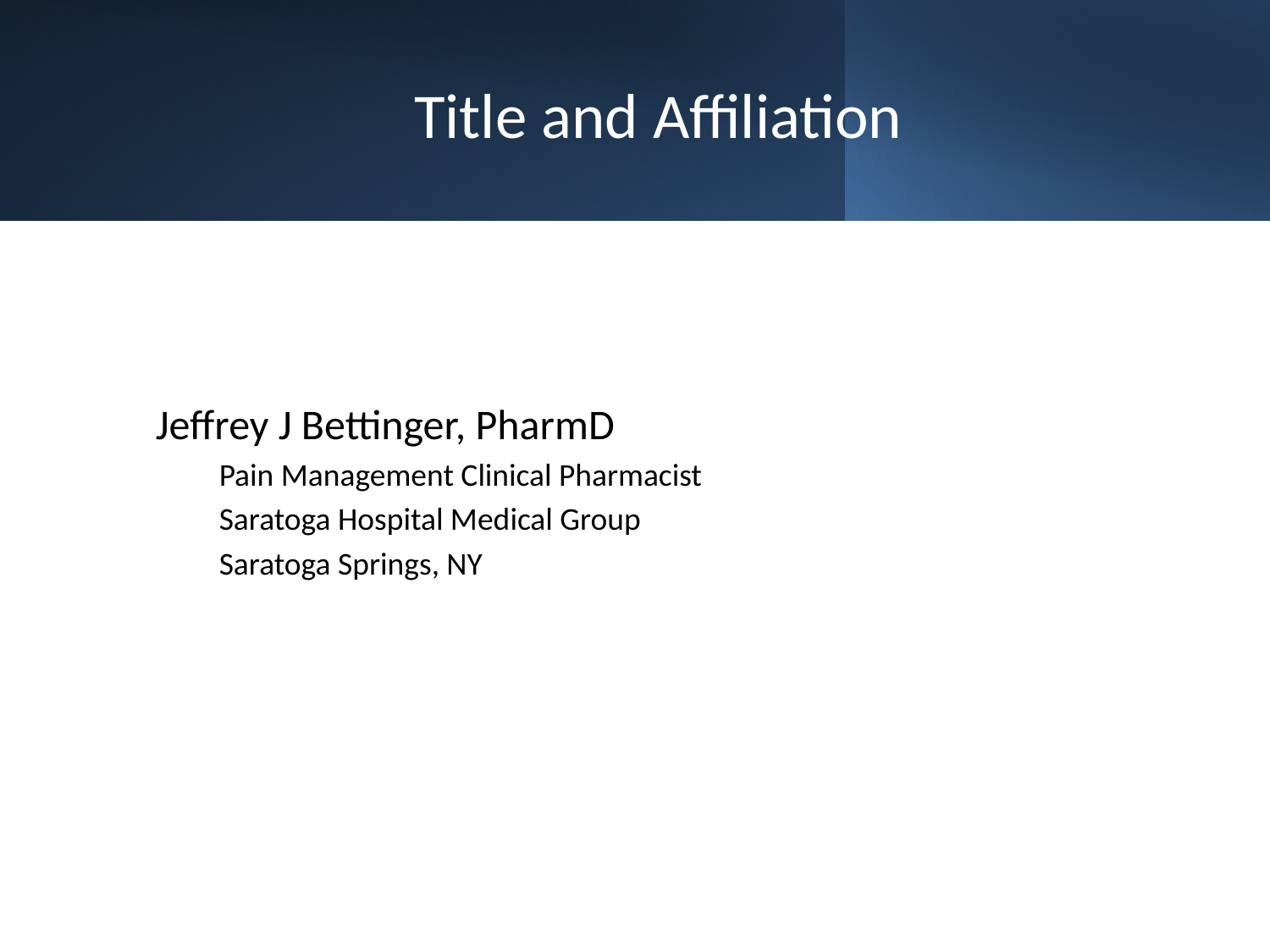

# Title and Affiliation
Jeffrey J Bettinger, PharmD
Pain Management Clinical Pharmacist
Saratoga Hospital Medical Group
Saratoga Springs, NY